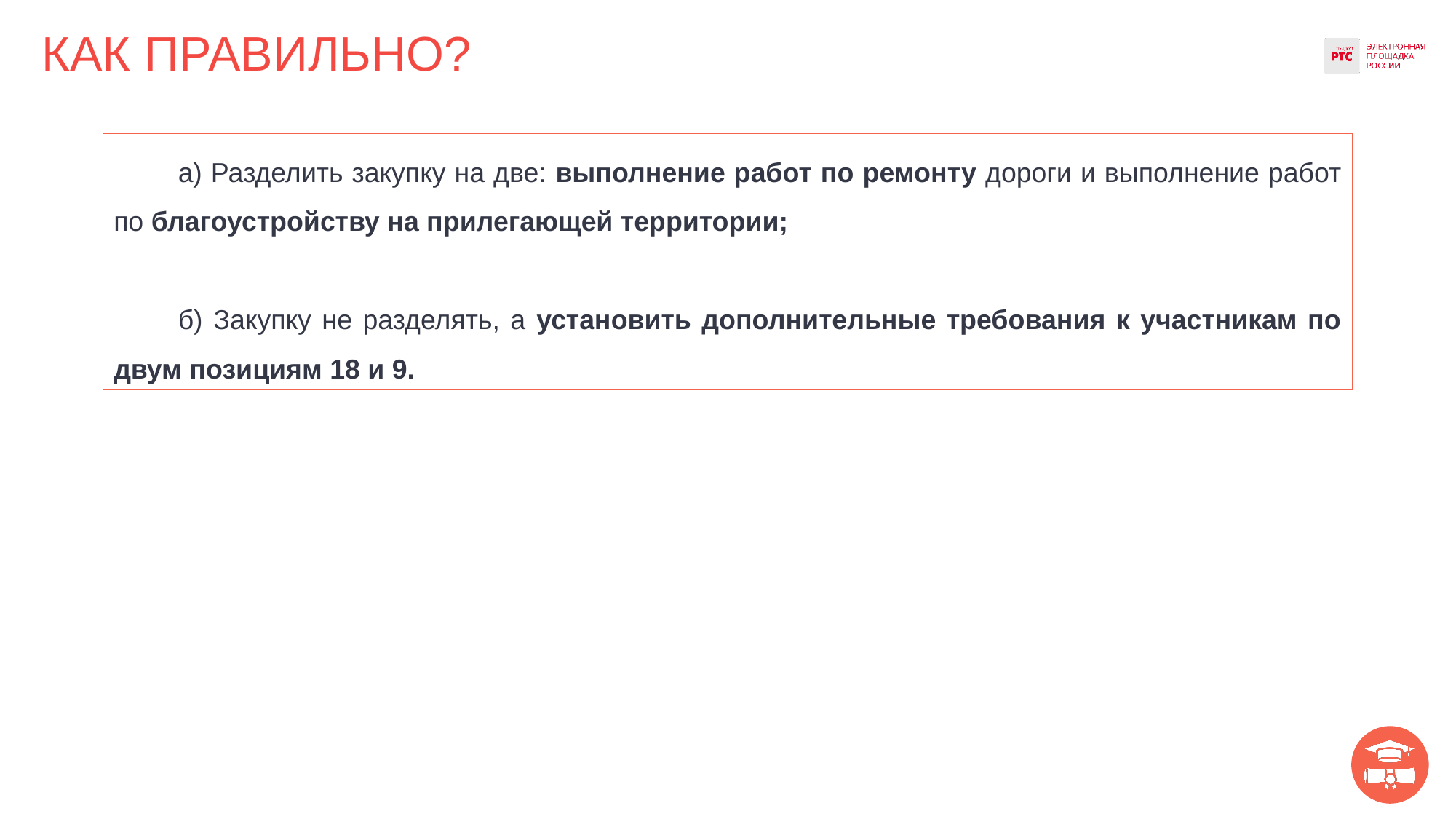

# КАК ПРАВИЛЬНО?
а) Разделить закупку на две: выполнение работ по ремонту дороги и выполнение работ по благоустройству на прилегающей территории;

б) Закупку не разделять, а установить дополнительные требования к участникам по двум позициям 18 и 9.